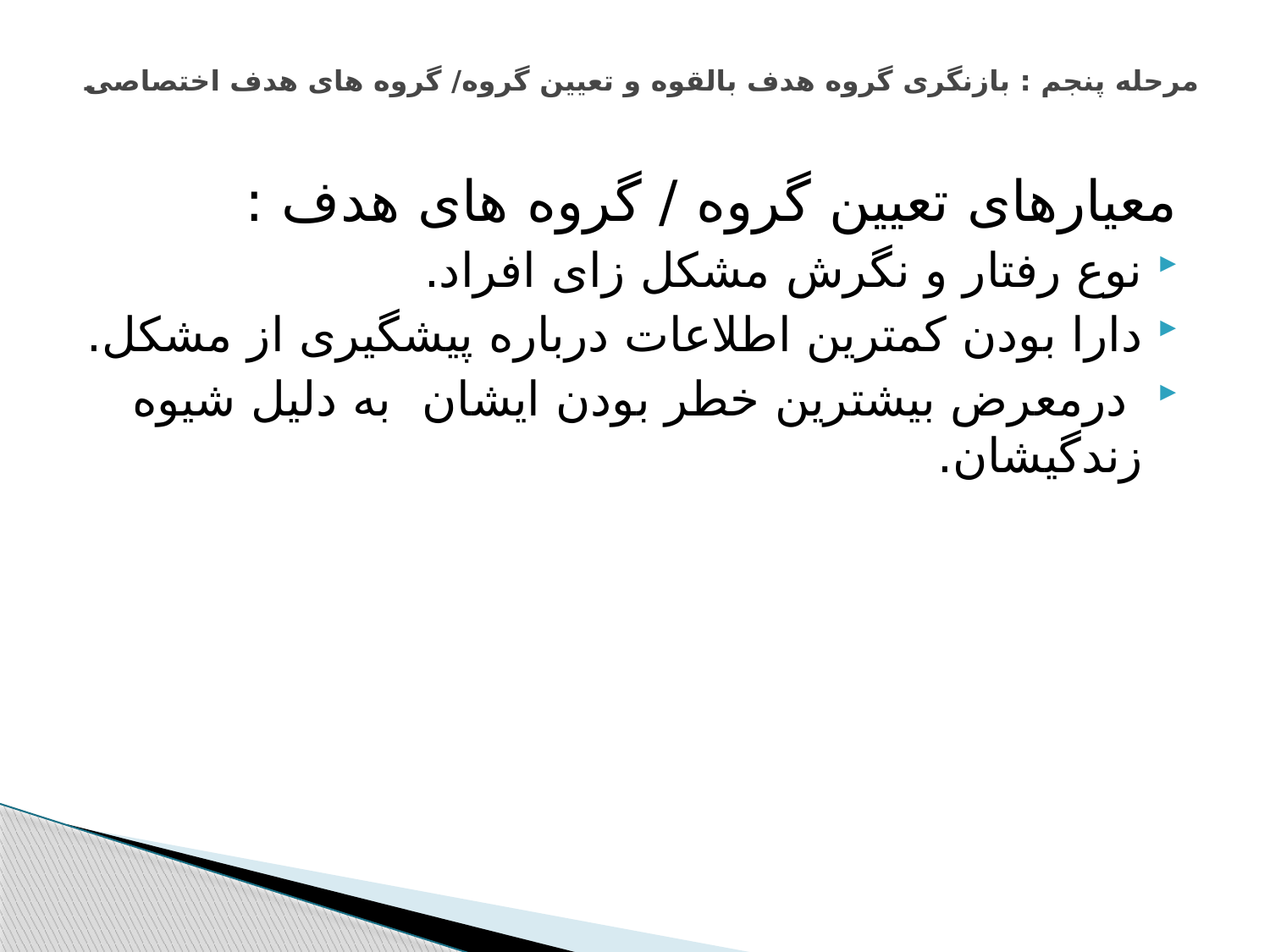

# مرحله پنجم : بازنگری گروه هدف بالقوه و تعیین گروه/ گروه های هدف اختصاصی
معیارهای تعیین گروه / گروه های هدف :
نوع رفتار و نگرش مشکل زای افراد.
دارا بودن کمترین اطلاعات درباره پیشگیری از مشکل.
 درمعرض بیشترین خطر بودن ایشان  به دلیل شیوه زندگیشان.